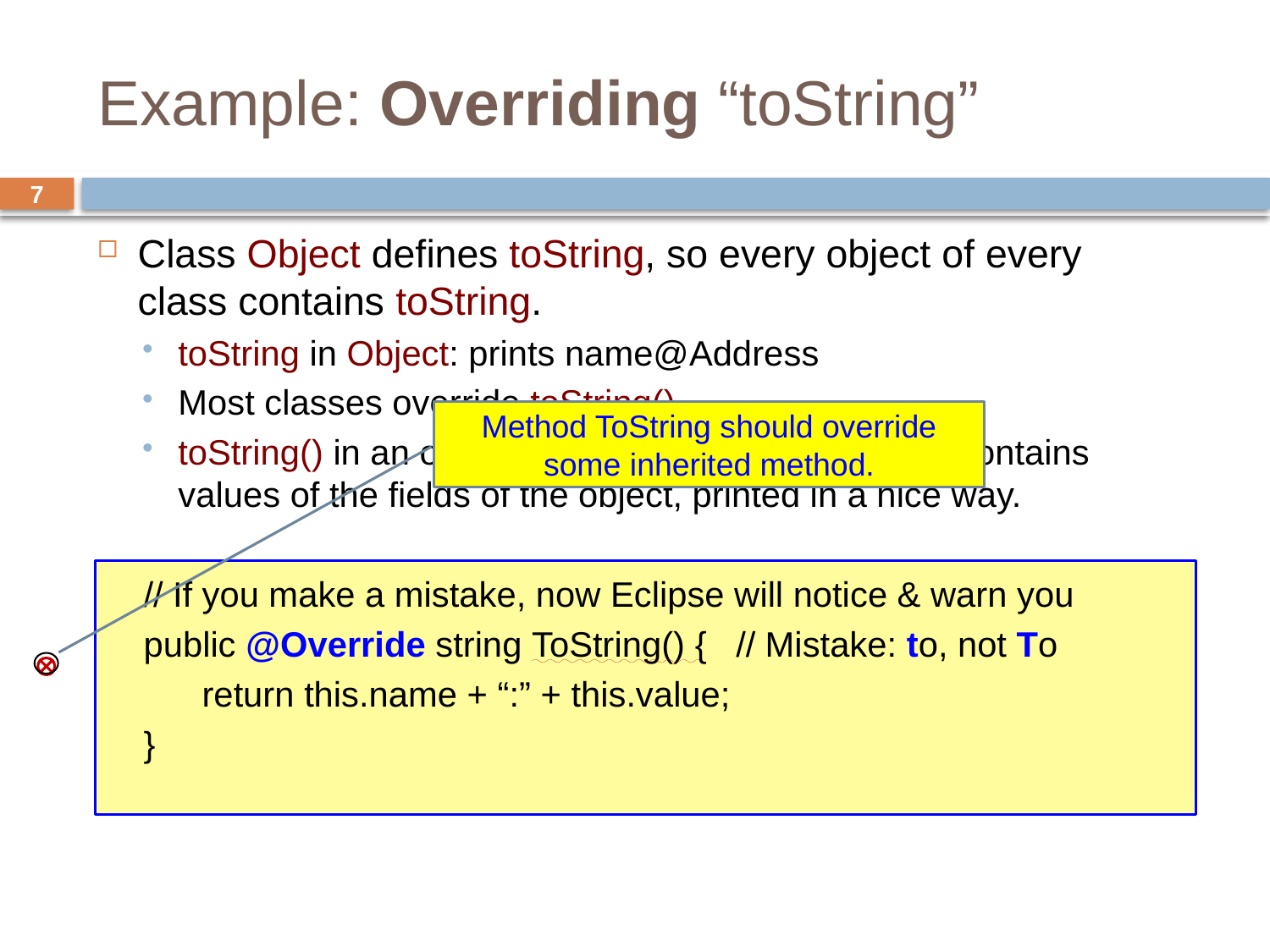

# Example: Overriding “toString”
7
Class Object defines toString, so every object of every class contains toString.
toString in Object: prints name@Address
Most classes override toString()
toString() in an object usually returns a string that contains values of the fields of the object, printed in a nice way.

// If you make a mistake, now Eclipse will notice & warn you
public @Override string ToString() {   // Mistake: to, not To
      return this.name + “:” + this.value;
}
Method ToString should override some inherited method.

⊗